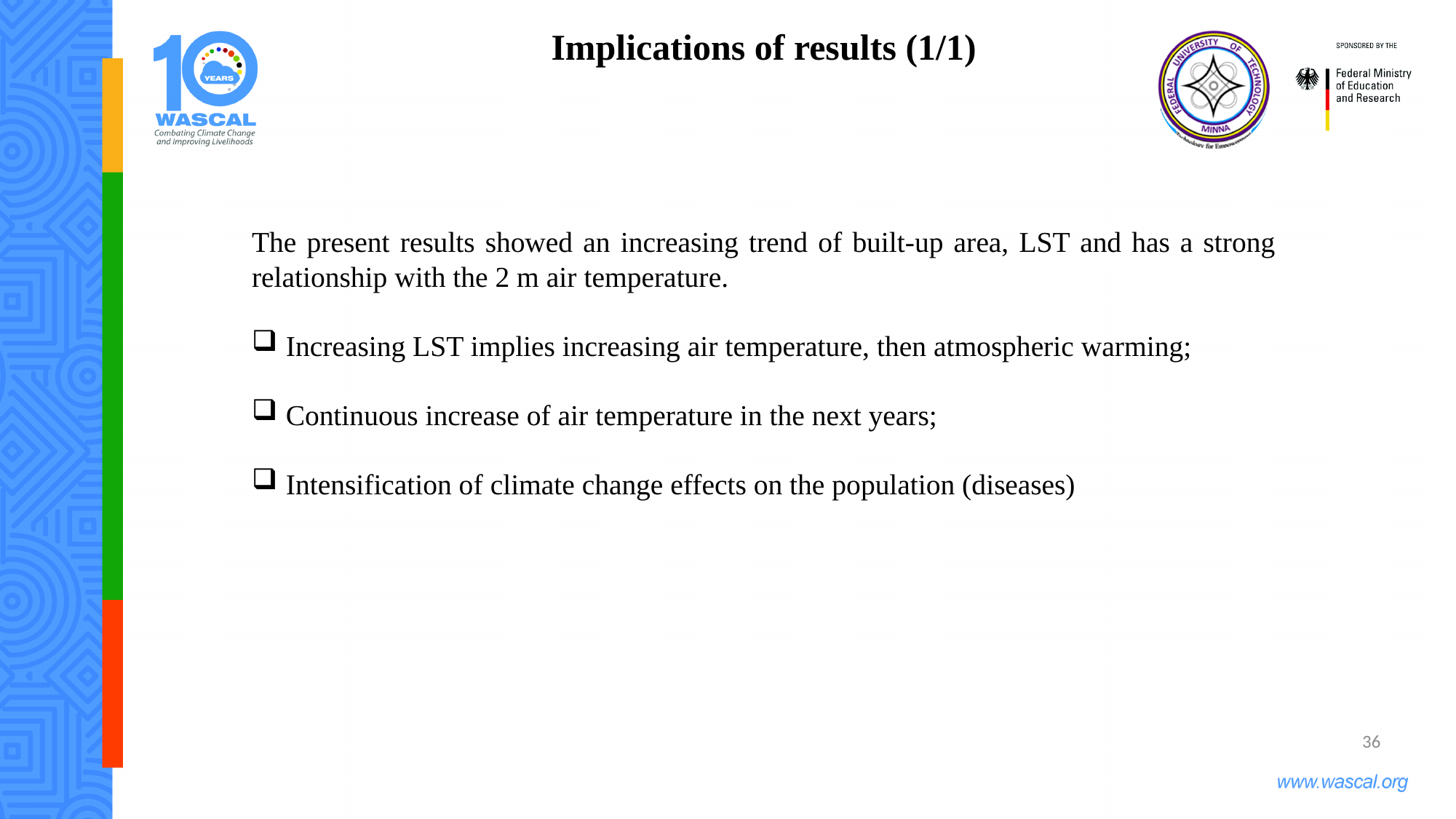

Implications of results (1/1)
The present results showed an increasing trend of built-up area, LST and has a strong relationship with the 2 m air temperature.

Increasing LST implies increasing air temperature, then atmospheric warming;

Continuous increase of air temperature in the next years;

Intensification of climate change effects on the population (diseases)
36